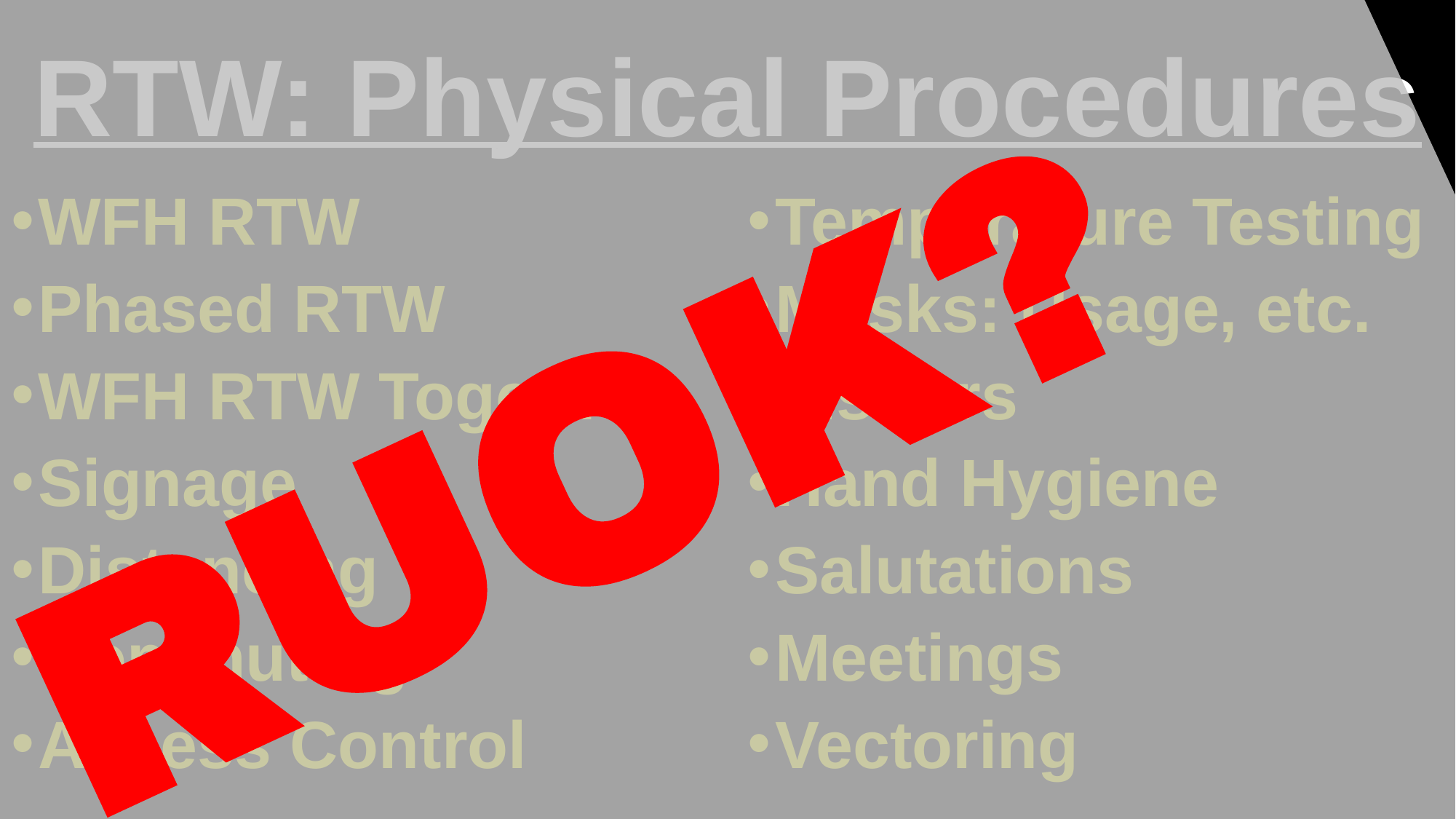

RUOK?
# RTW: Physical Procedures
WFH RTW
Phased RTW
WFH RTW Together
Signage
Distancing
Commuting
Access Control
Temperature Testing
Masks: Usage, etc.
Visitors
Hand Hygiene
Salutations
Meetings
Vectoring